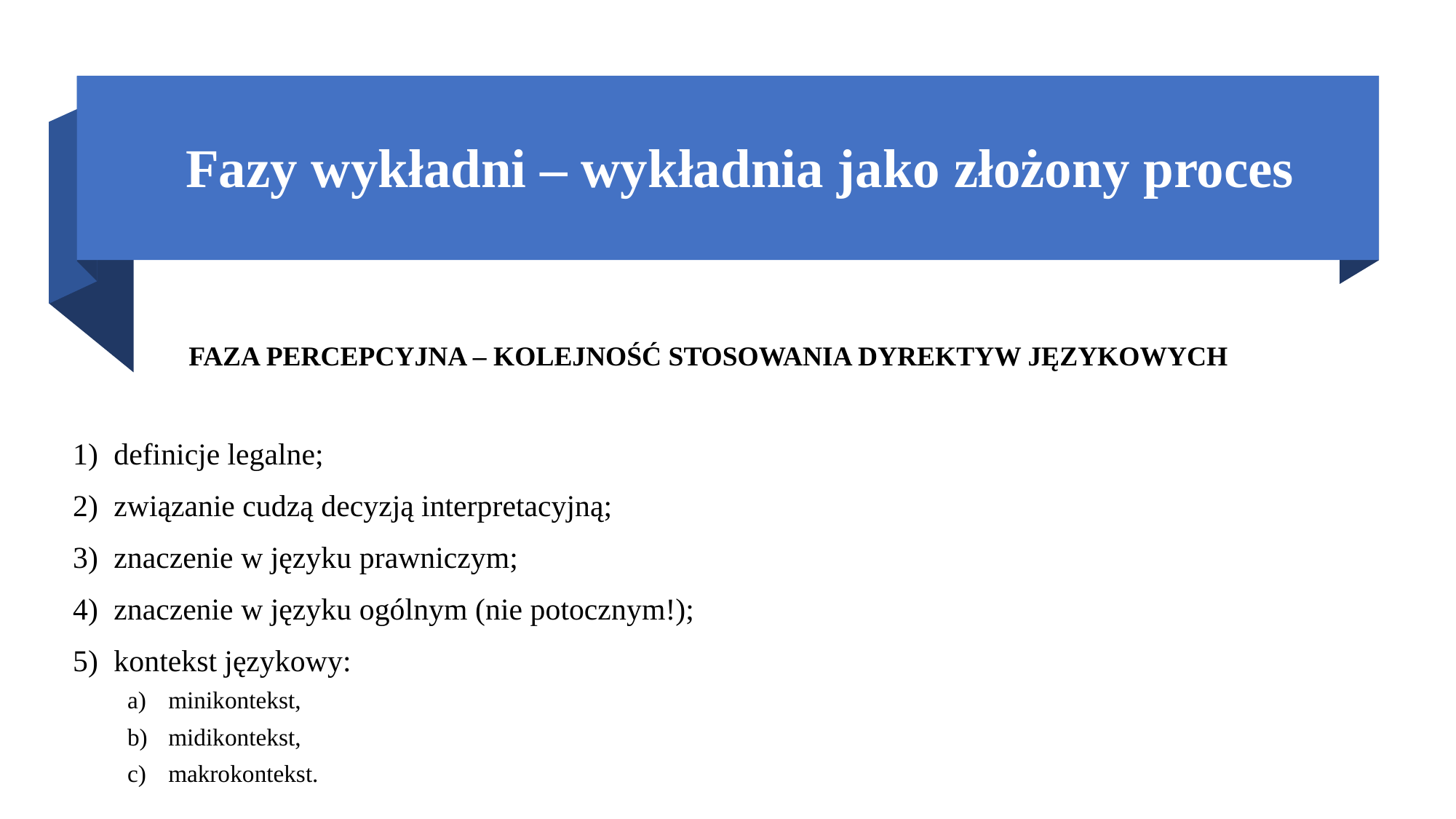

# Fazy wykładni – wykładnia jako złożony proces

FAZA PERCEPCYJNA – KOLEJNOŚĆ STOSOWANIA DYREKTYW JĘZYKOWYCH

definicje legalne;
związanie cudzą decyzją interpretacyjną;
znaczenie w języku prawniczym;
znaczenie w języku ogólnym (nie potocznym!);
kontekst językowy:
minikontekst,
midikontekst,
makrokontekst.